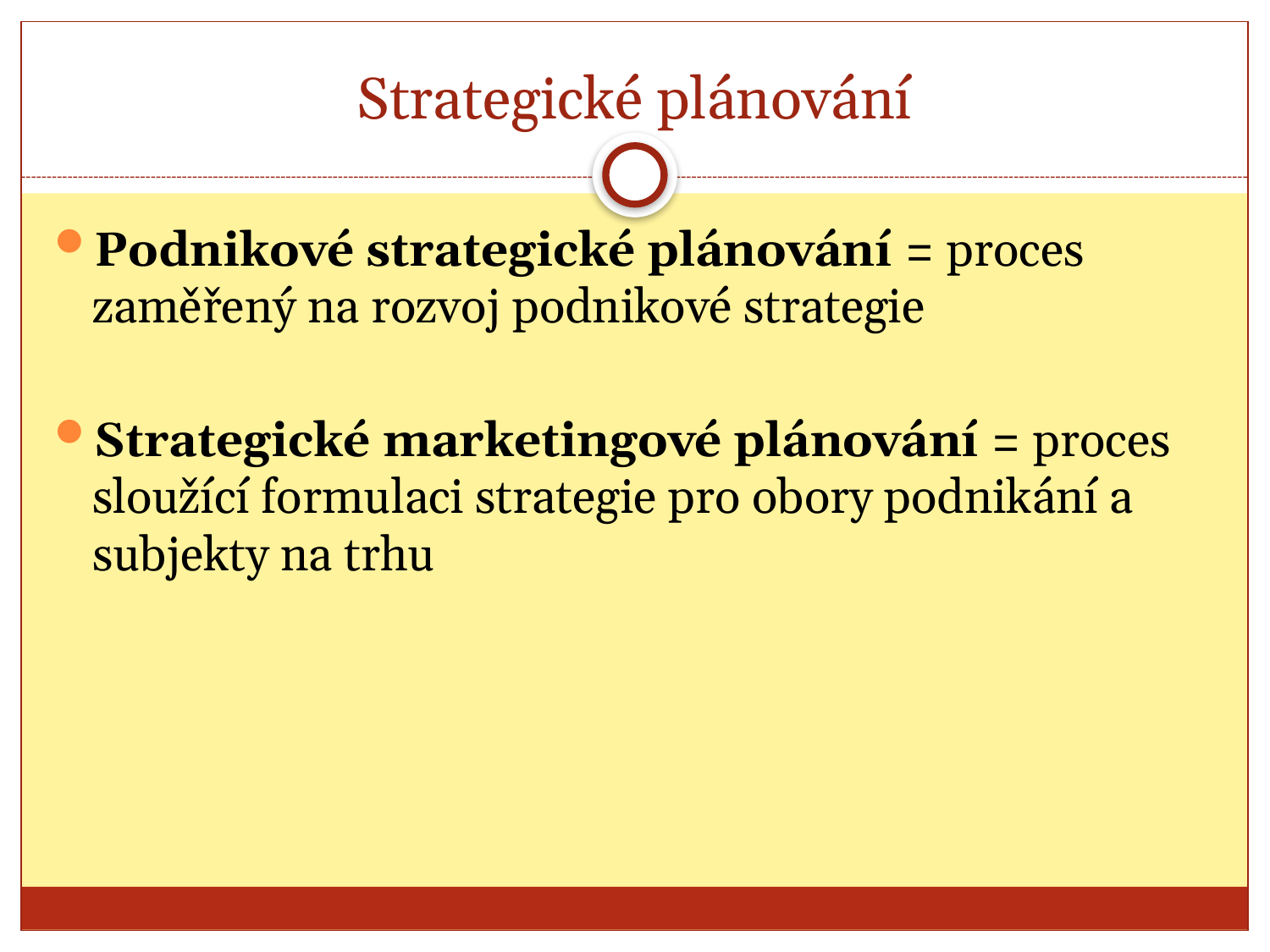

# Strategické plánování
Podnikové strategické plánování = proces zaměřený na rozvoj podnikové strategie

Strategické marketingové plánování = proces sloužící formulaci strategie pro obory podnikání a subjekty na trhu